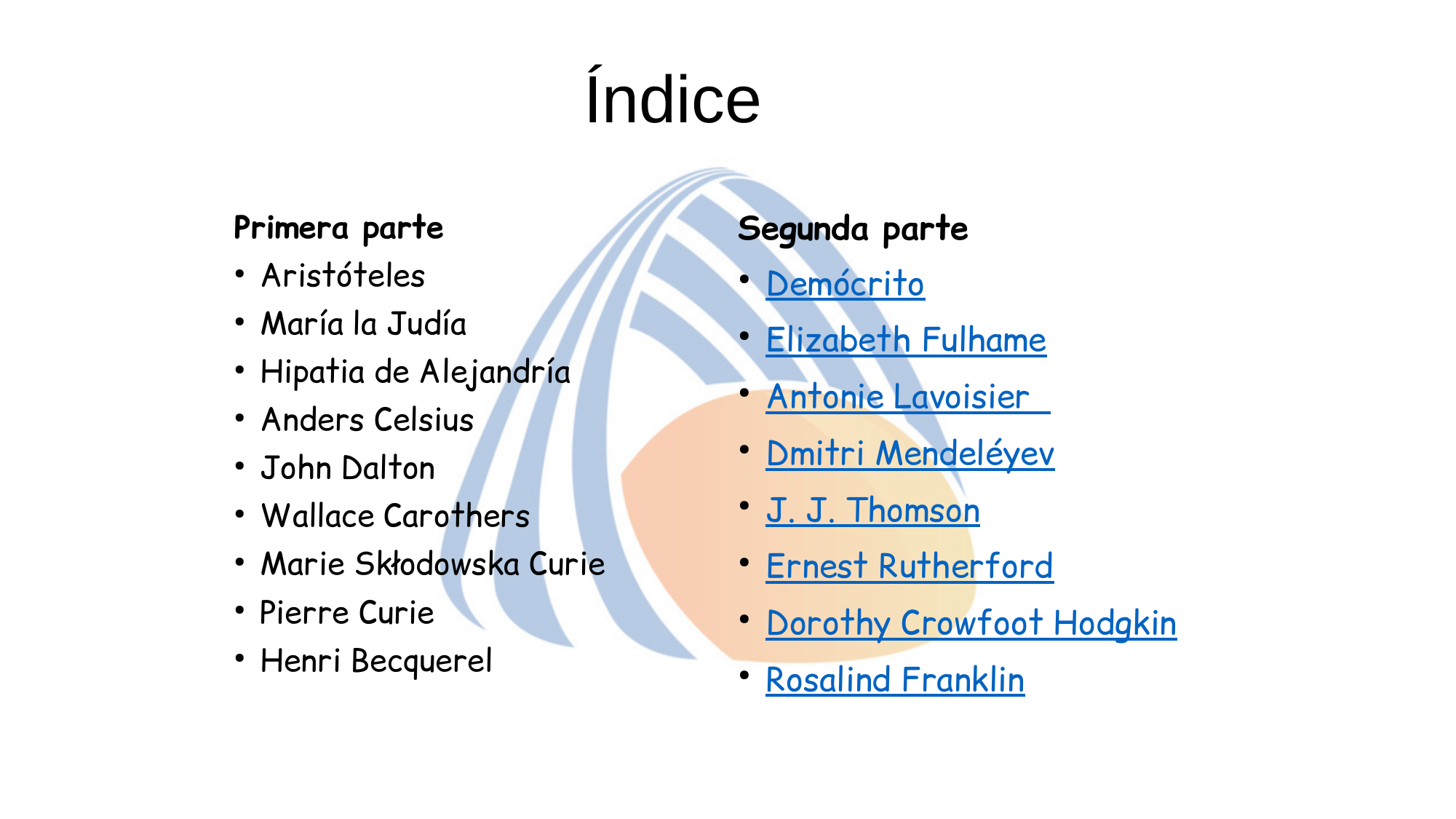

Índice
Primera parte
Aristóteles
María la Judía
Hipatia de Alejandría
Anders Celsius
John Dalton
Wallace Carothers
Marie Skłodowska Curie
Pierre Curie
Henri Becquerel
Segunda parte
Demócrito
Elizabeth Fulhame
Antonie Lavoisier
Dmitri Mendeléyev
J. J. Thomson
Ernest Rutherford
Dorothy Crowfoot Hodgkin
Rosalind Franklin